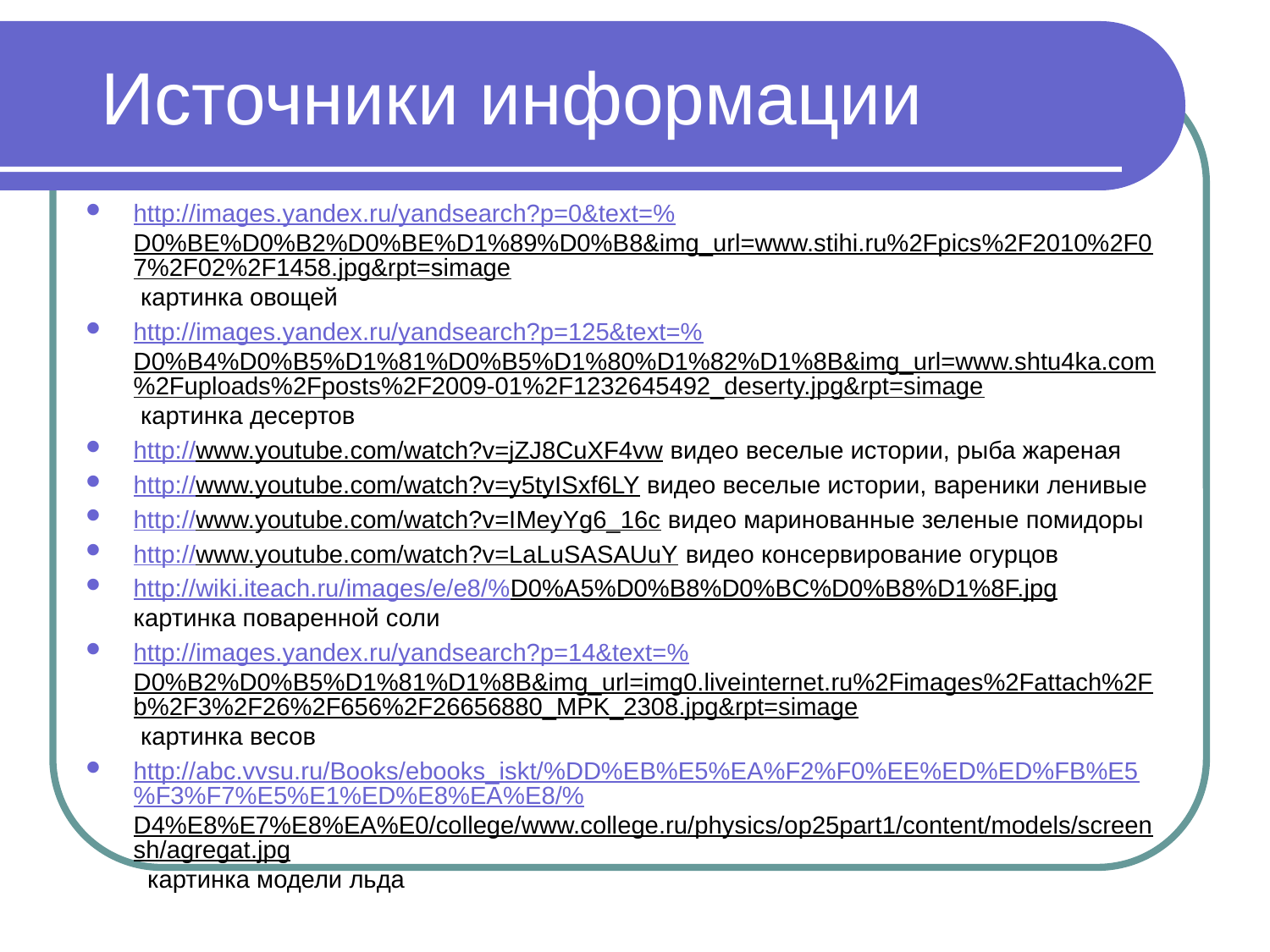

# Источники информации
http://images.yandex.ru/yandsearch?p=0&text=%D0%BE%D0%B2%D0%BE%D1%89%D0%B8&img_url=www.stihi.ru%2Fpics%2F2010%2F07%2F02%2F1458.jpg&rpt=simage картинка овощей
http://images.yandex.ru/yandsearch?p=125&text=%D0%B4%D0%B5%D1%81%D0%B5%D1%80%D1%82%D1%8B&img_url=www.shtu4ka.com%2Fuploads%2Fposts%2F2009-01%2F1232645492_deserty.jpg&rpt=simage картинка десертов
http://www.youtube.com/watch?v=jZJ8CuXF4vw видео веселые истории, рыба жареная
http://www.youtube.com/watch?v=y5tyISxf6LY видео веселые истории, вареники ленивые
http://www.youtube.com/watch?v=IMeyYg6_16c видео маринованные зеленые помидоры
http://www.youtube.com/watch?v=LaLuSASAUuY видео консервирование огурцов
http://wiki.iteach.ru/images/e/e8/%D0%A5%D0%B8%D0%BC%D0%B8%D1%8F.jpg  картинка поваренной соли
http://images.yandex.ru/yandsearch?p=14&text=%D0%B2%D0%B5%D1%81%D1%8B&img_url=img0.liveinternet.ru%2Fimages%2Fattach%2Fb%2F3%2F26%2F656%2F26656880_MPK_2308.jpg&rpt=simage картинка весов
http://abc.vvsu.ru/Books/ebooks_iskt/%DD%EB%E5%EA%F2%F0%EE%ED%ED%FB%E5%F3%F7%E5%E1%ED%E8%EA%E8/%D4%E8%E7%E8%EA%E0/college/www.college.ru/physics/op25part1/content/models/screensh/agregat.jpg  картинка модели льда